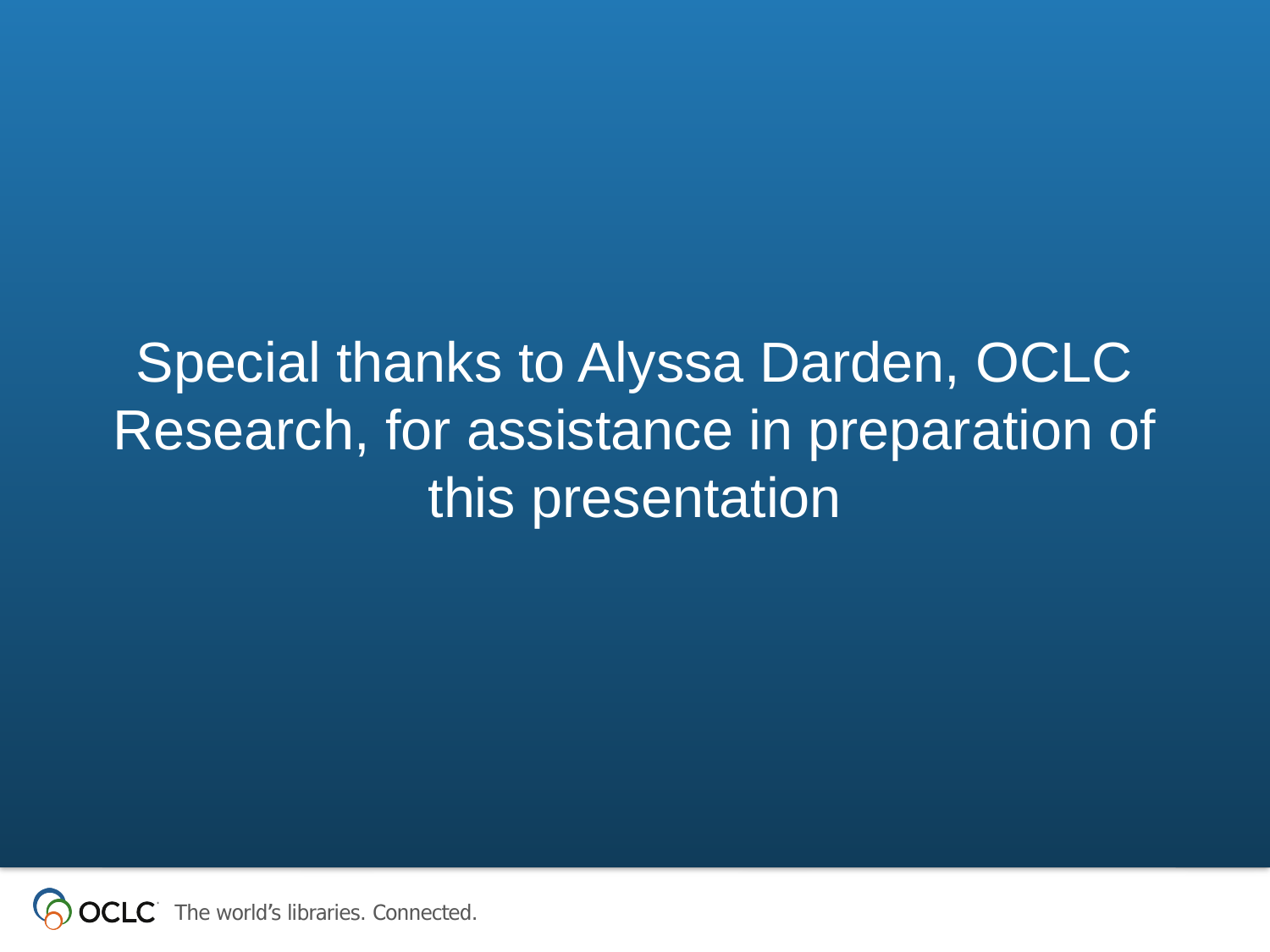

Special thanks to Alyssa Darden, OCLC Research, for assistance in preparation of this presentation